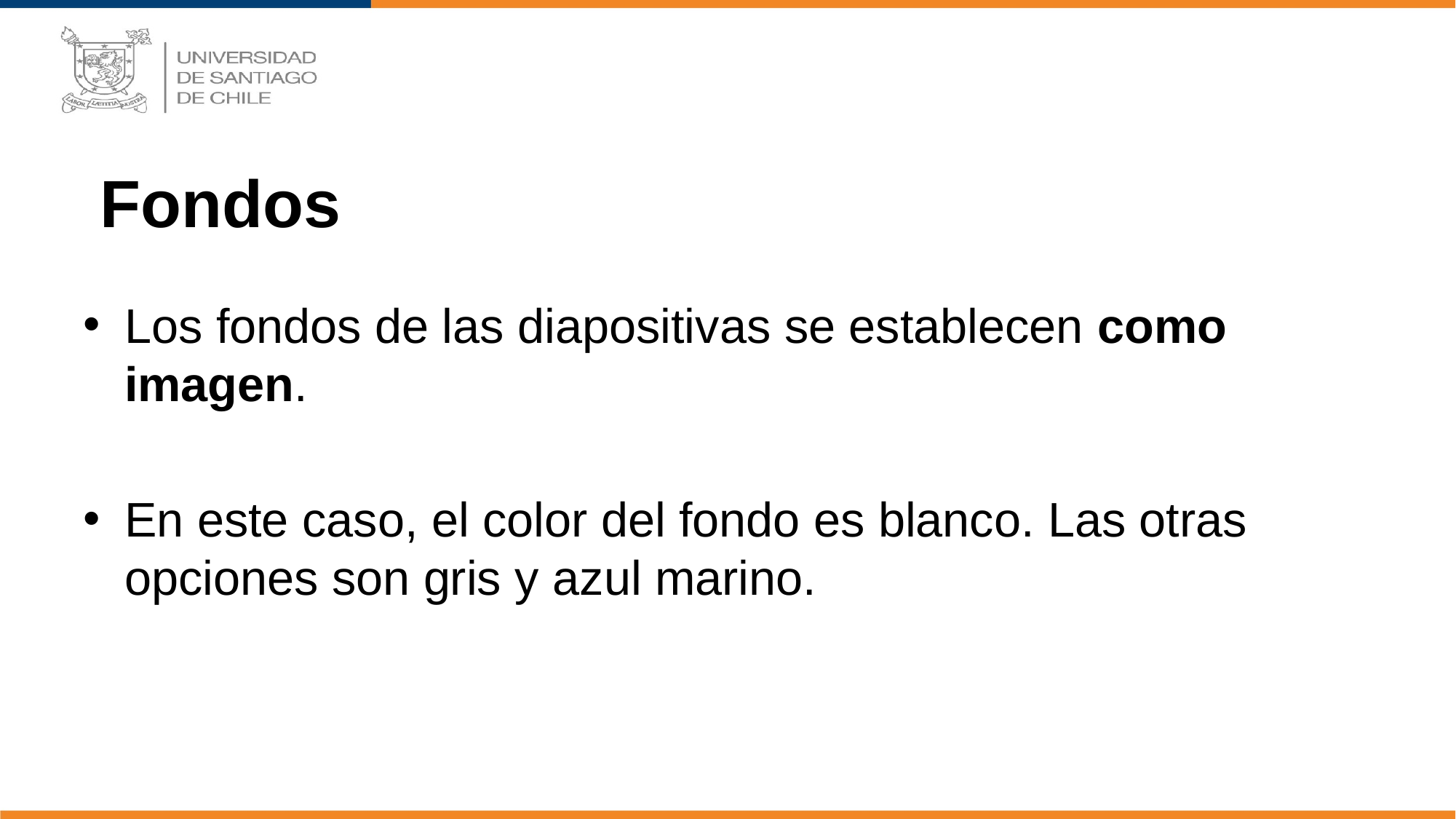

# Fondos
Los fondos de las diapositivas se establecen como imagen.

En este caso, el color del fondo es blanco. Las otras opciones son gris y azul marino.